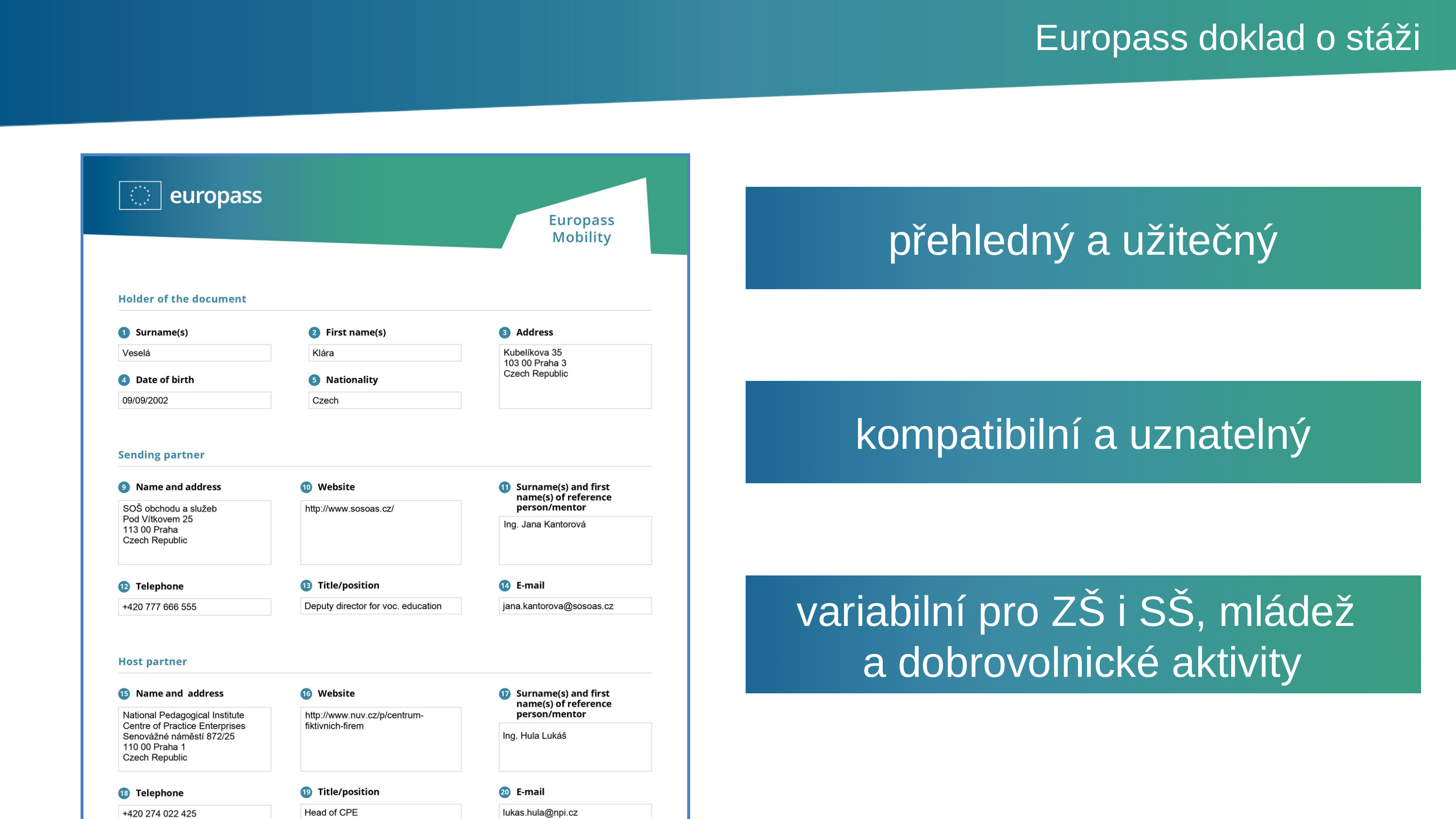

Europass doklad o stáži

přehledný a užitečný

kompatibilní a uznatelný

variabilní pro ZŠ i SŠ, mládež
a dobrovolnické aktivity